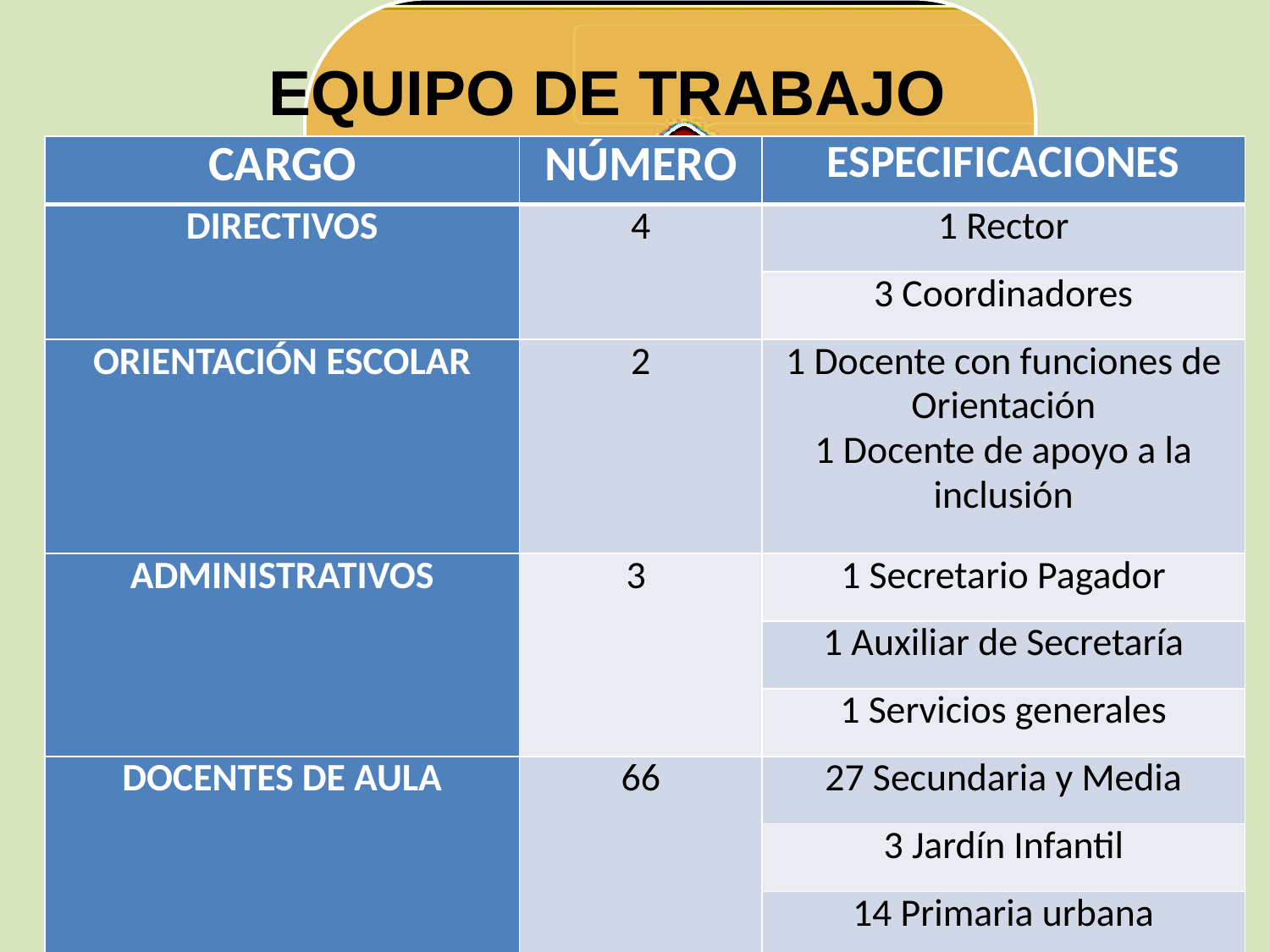

DE CUENTAS

RREZ

FÓMEQUE
FEBRERO, 2017

EQUIPO DE TRABAJO

| CARGO | NÚMERO | ESPECIFICACIONES |
| --- | --- | --- |
| DIRECTIVOS | 4 | 1 Rector |
|  |  | 3 Coordinadores |
| ORIENTACIÓN ESCOLAR | 2 | 1 Docente con funciones de Orientación 1 Docente de apoyo a la inclusión |
| ADMINISTRATIVOS | 3 | 1 Secretario Pagador |
|  |  | 1 Auxiliar de Secretaría |
|  |  | 1 Servicios generales |
| DOCENTES DE AULA | 66 | 27 Secundaria y Media |
|  |  | 3 Jardín Infantil |
|  |  | 14 Primaria urbana |
|  |  | 21 Primaria rural |